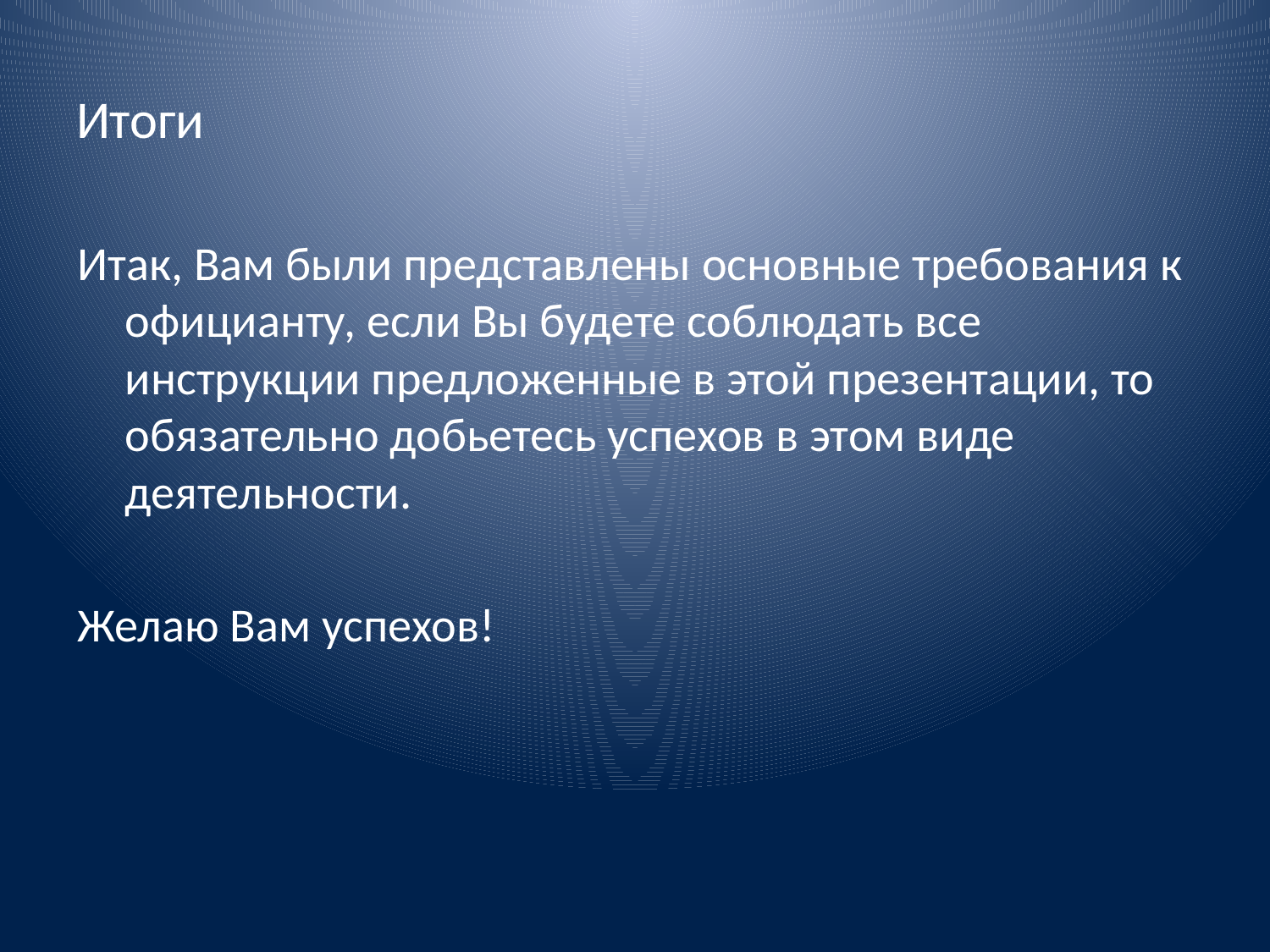

# Итоги
Итак, Вам были представлены основные требования к официанту, если Вы будете соблюдать все инструкции предложенные в этой презентации, то обязательно добьетесь успехов в этом виде деятельности.

Желаю Вам успехов!